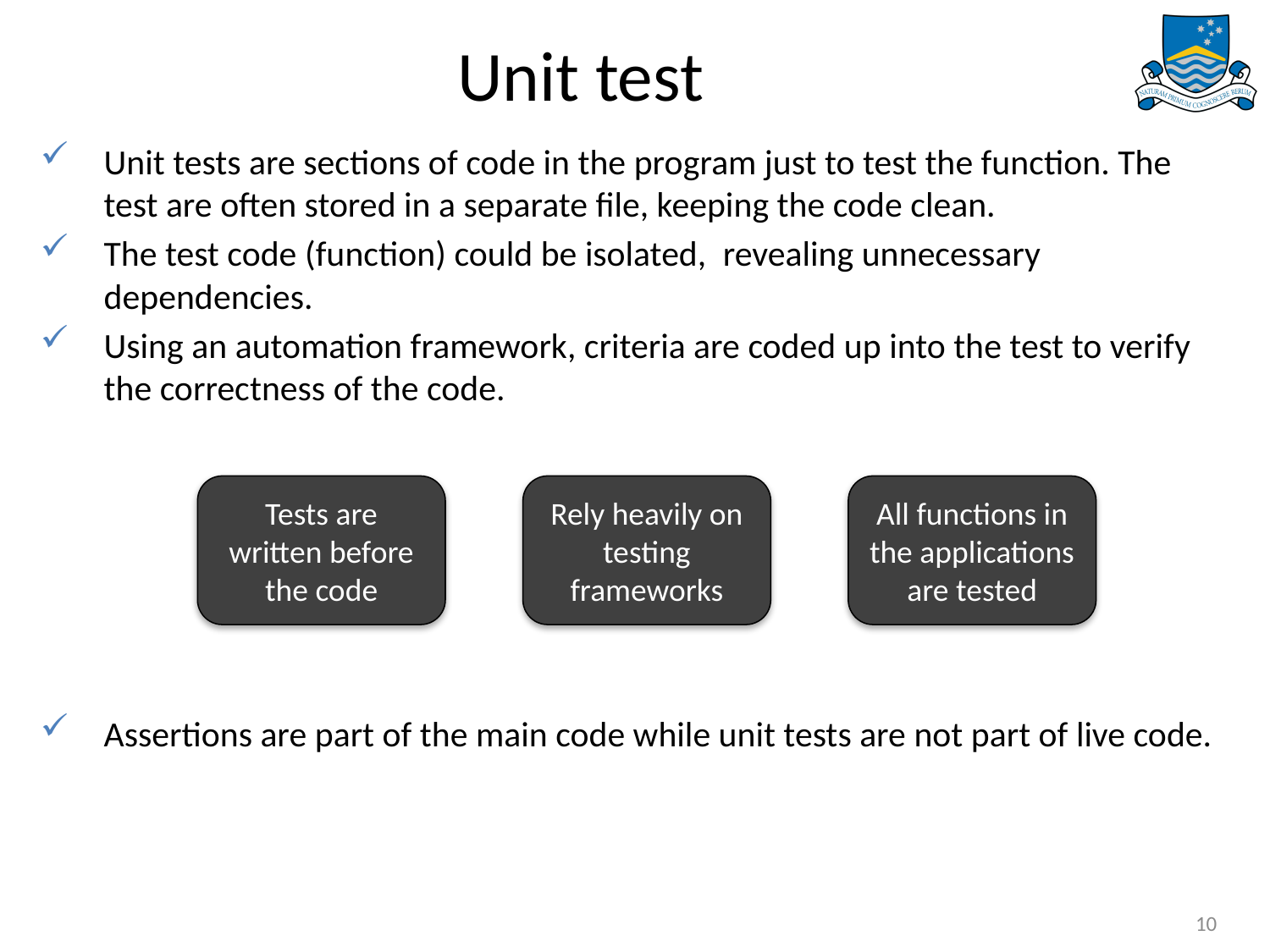

# Unit test
Unit tests are sections of code in the program just to test the function. The test are often stored in a separate file, keeping the code clean.
The test code (function) could be isolated,  revealing unnecessary dependencies.
Using an automation framework, criteria are coded up into the test to verify the correctness of the code.

Assertions are part of the main code while unit tests are not part of live code.
Tests are written before the code
Rely heavily on testing frameworks
All functions in the applications are tested
10